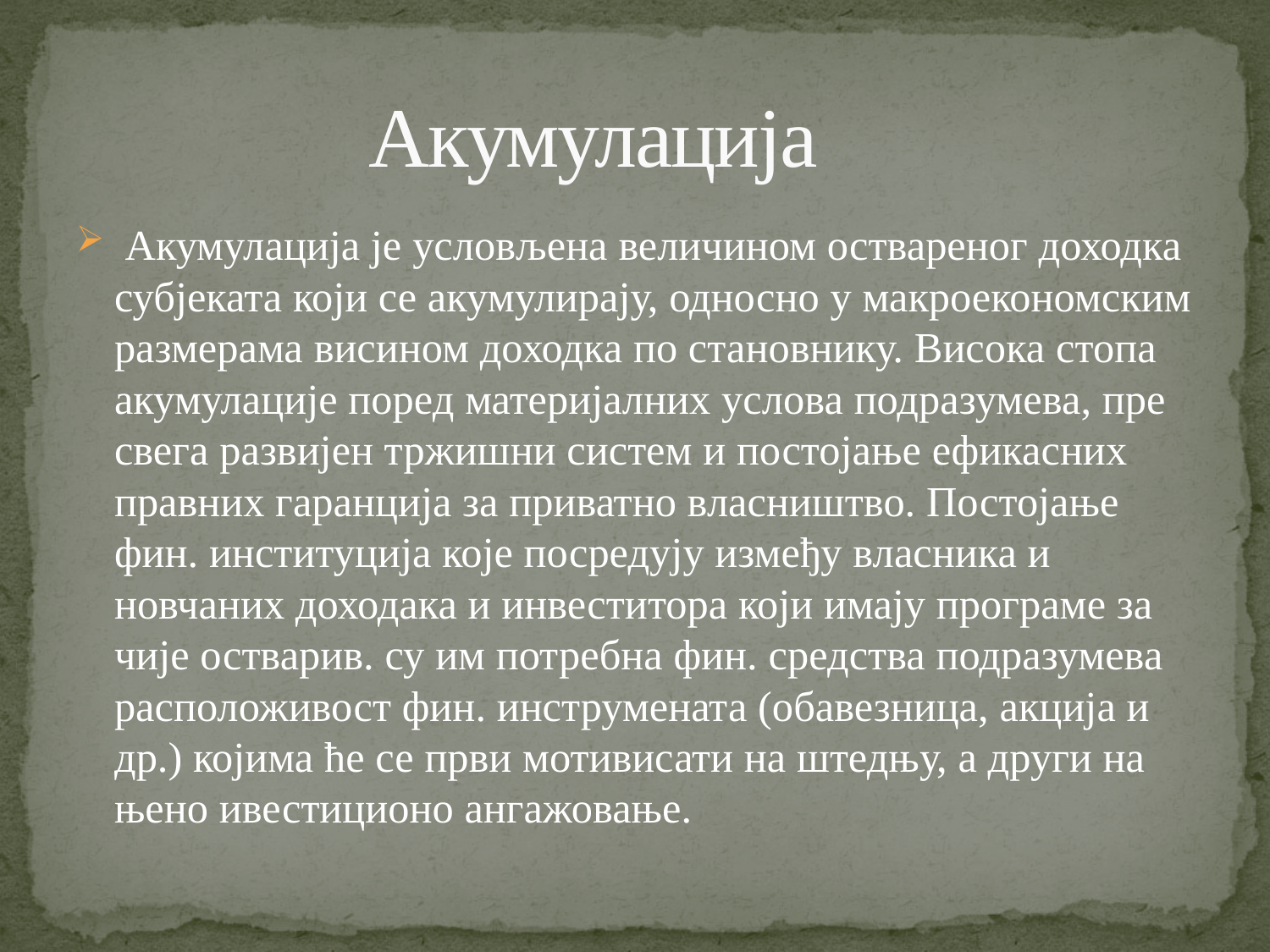

# Акумулација
 Акумулација је условљена величином оствареног доходка субјеката који се акумулирају, односно у макроекономским размерама висином доходка по становнику. Висока стопа акумулације поред материјалних услова подразумева, пре свега развијен тржишни систем и постојање ефикасних правних гаранција за приватно власништво. Постојање фин. институција које посредују између власника и новчаних доходака и инвеститора који имају програме за чије остварив. су им потребна фин. средства подразумева расположивост фин. инструмената (обавезница, акција и др.) којима ће се први мотивисати на штедњу, а други на њено ивестиционо ангажовање.